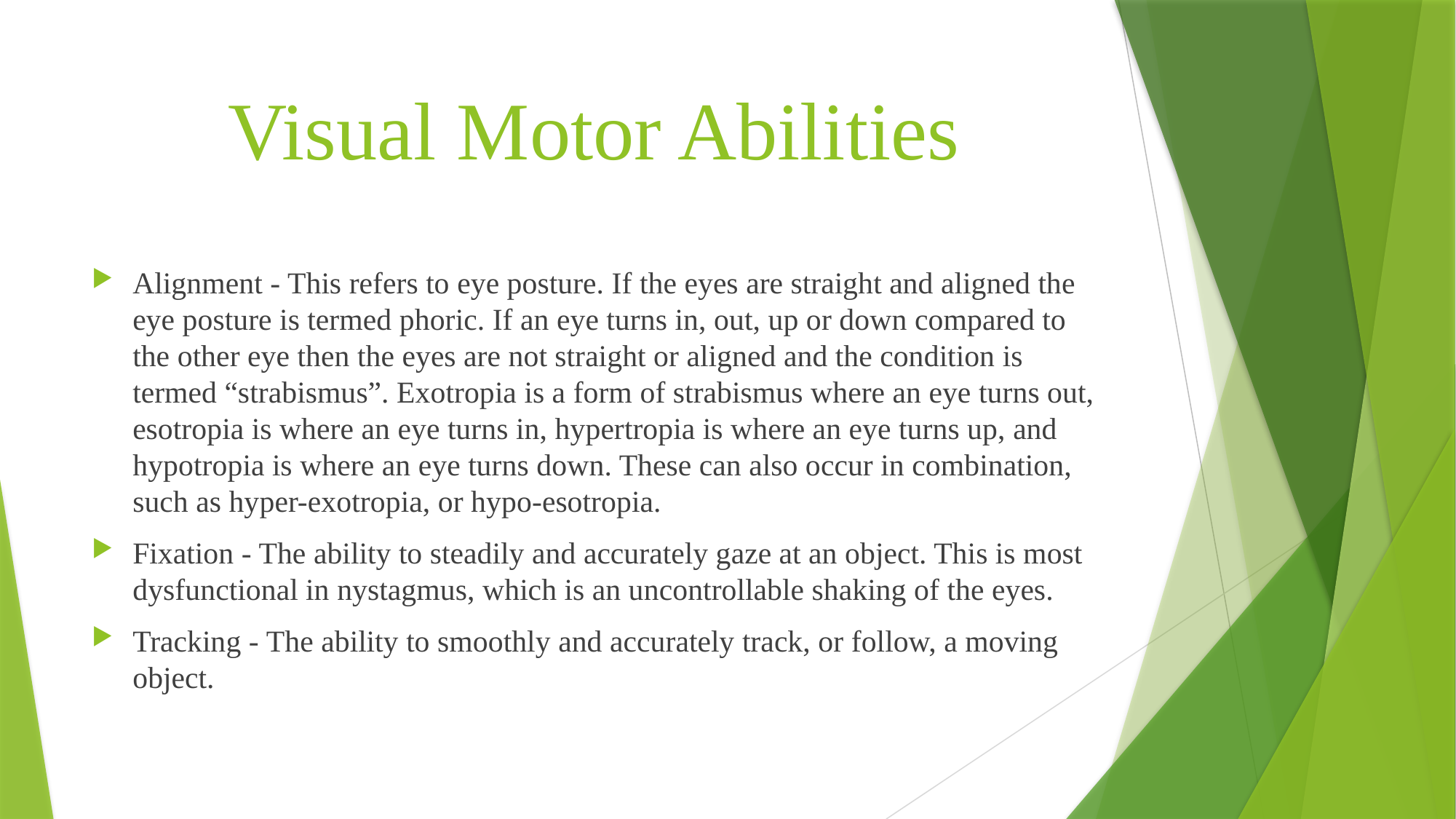

# Visual Motor Abilities
Alignment - This refers to eye posture. If the eyes are straight and aligned the eye posture is termed phoric. If an eye turns in, out, up or down compared to the other eye then the eyes are not straight or aligned and the condition is termed “strabismus”. Exotropia is a form of strabismus where an eye turns out, esotropia is where an eye turns in, hypertropia is where an eye turns up, and hypotropia is where an eye turns down. These can also occur in combination, such as hyper-exotropia, or hypo-esotropia.
Fixation - The ability to steadily and accurately gaze at an object. This is most dysfunctional in nystagmus, which is an uncontrollable shaking of the eyes.
Tracking - The ability to smoothly and accurately track, or follow, a moving object.